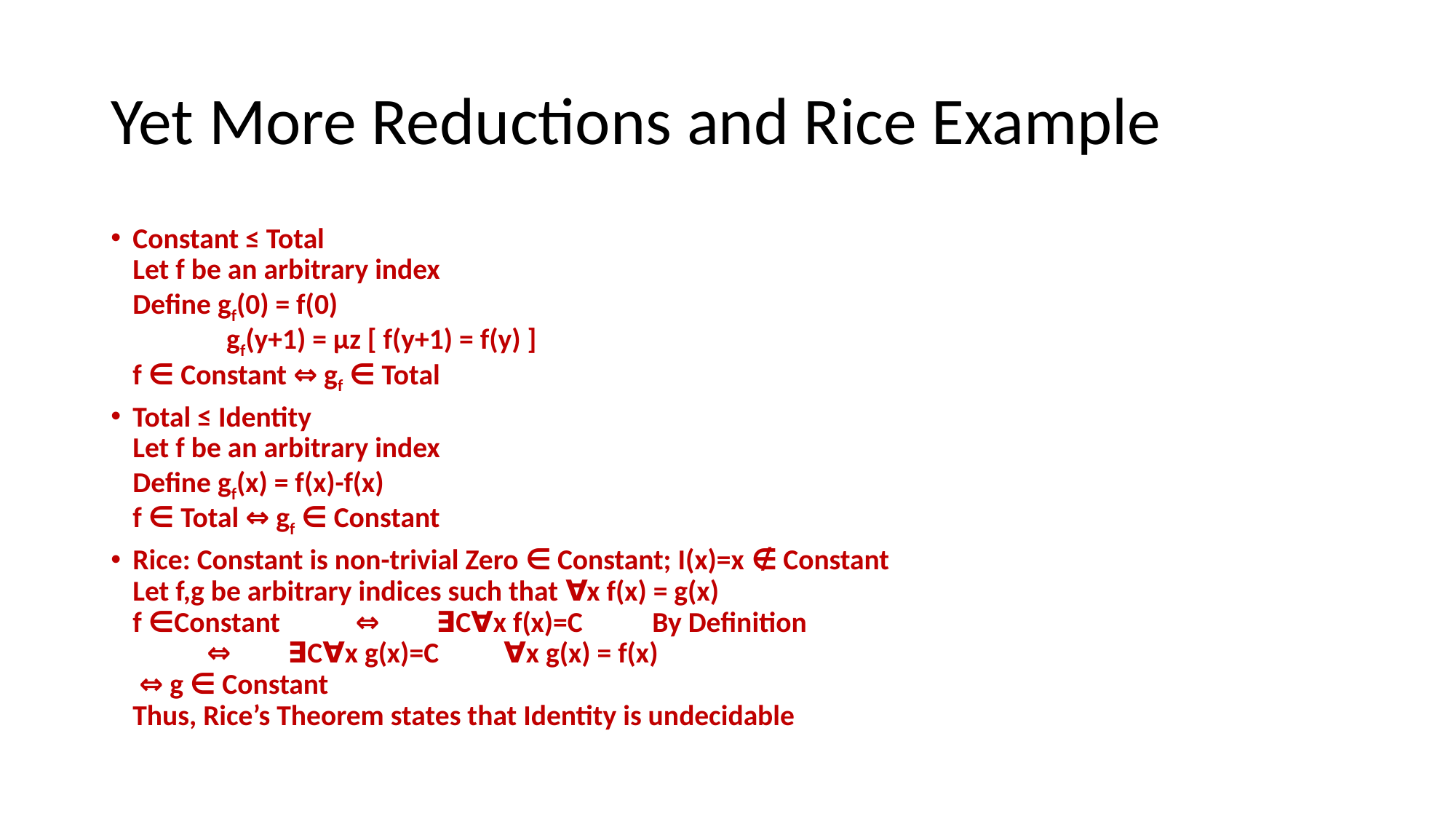

# Yet More Reductions and Rice Example
Constant ≤ Total
Let f be an arbitrary index
Define gf(0) = f(0)
 	   gf(y+1) = μz [ f(y+1) = f(y) ]
f ∈ Constant ⇔ gf ∈ Total
Total ≤ Identity
Let f be an arbitrary index
Define gf(x) = f(x)-f(x)
f ∈ Total ⇔ gf ∈ Constant
Rice: Constant is non-trivial Zero ∈ Constant; I(x)=x ∉ Constant
Let f,g be arbitrary indices such that ∀x f(x) = g(x)
f ∈Constant 	⇔ 	 ∃C∀x f(x)=C		By Definition
		⇔ 	 ∃C∀x g(x)=C 		∀x g(x) = f(x)
 ⇔ g ∈ Constant
Thus, Rice’s Theorem states that Identity is undecidable